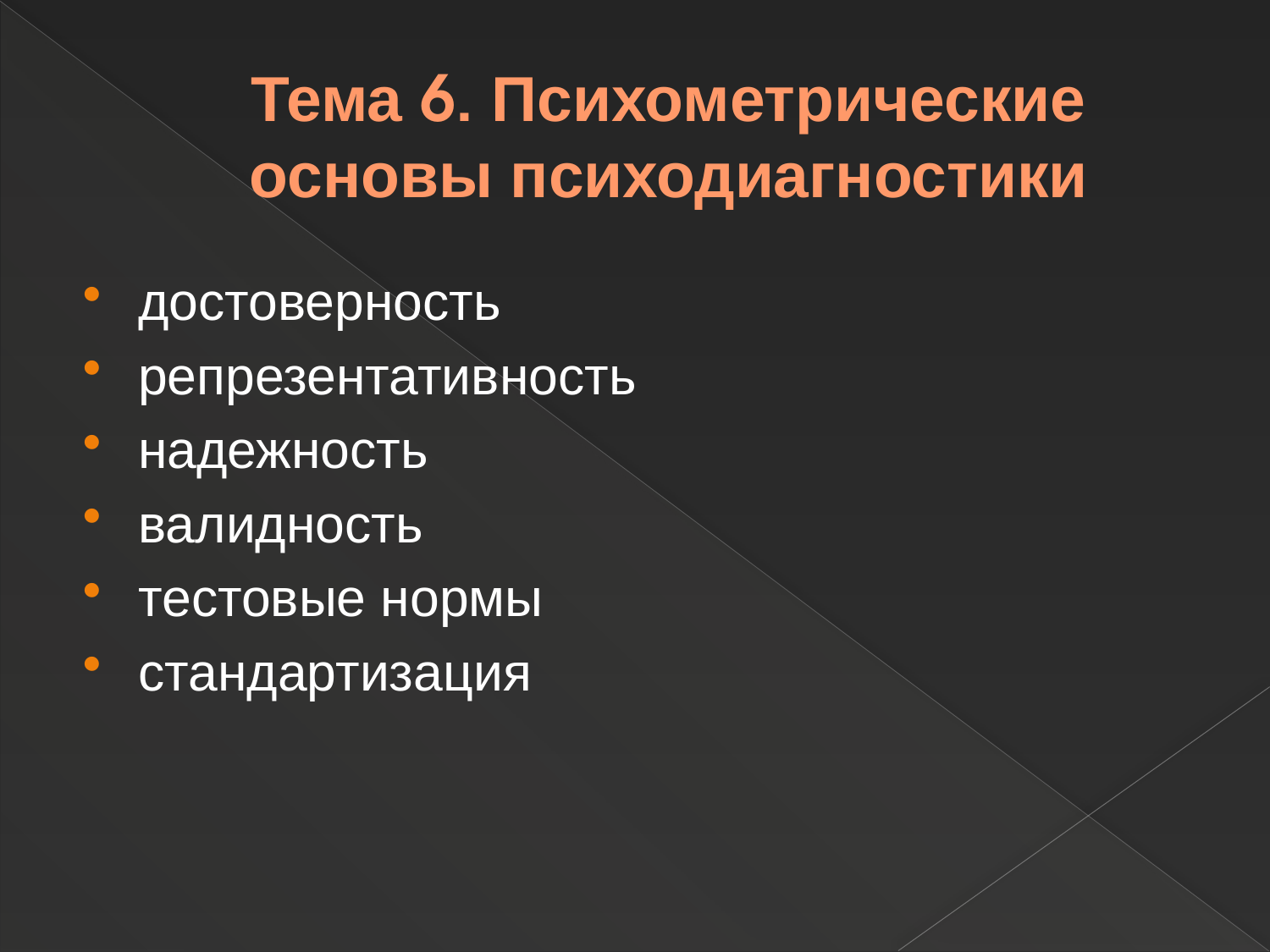

# Тема 6. Психометрические основы психодиагностики
достоверность
репрезентативность
надежность
валидность
тестовые нормы
стандартизация